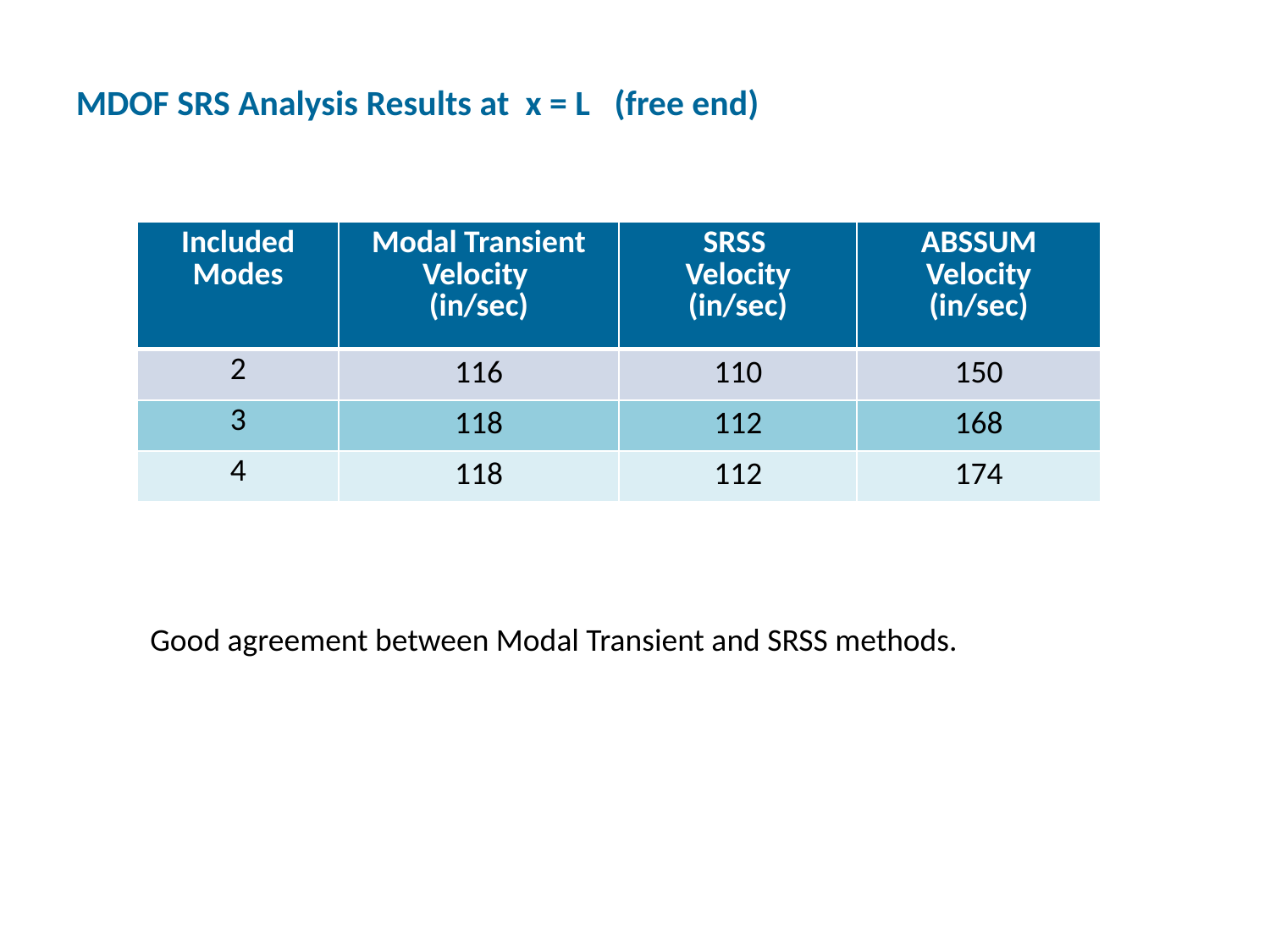

MDOF SRS Analysis Results at  x = L   (free end)
| Included Modes | Modal Transient Velocity (in/sec) | SRSS Velocity (in/sec) | ABSSUM Velocity (in/sec) |
| --- | --- | --- | --- |
| 2 | 116 | 110 | 150 |
| 3 | 118 | 112 | 168 |
| 4 | 118 | 112 | 174 |
Good agreement between Modal Transient and SRSS methods.